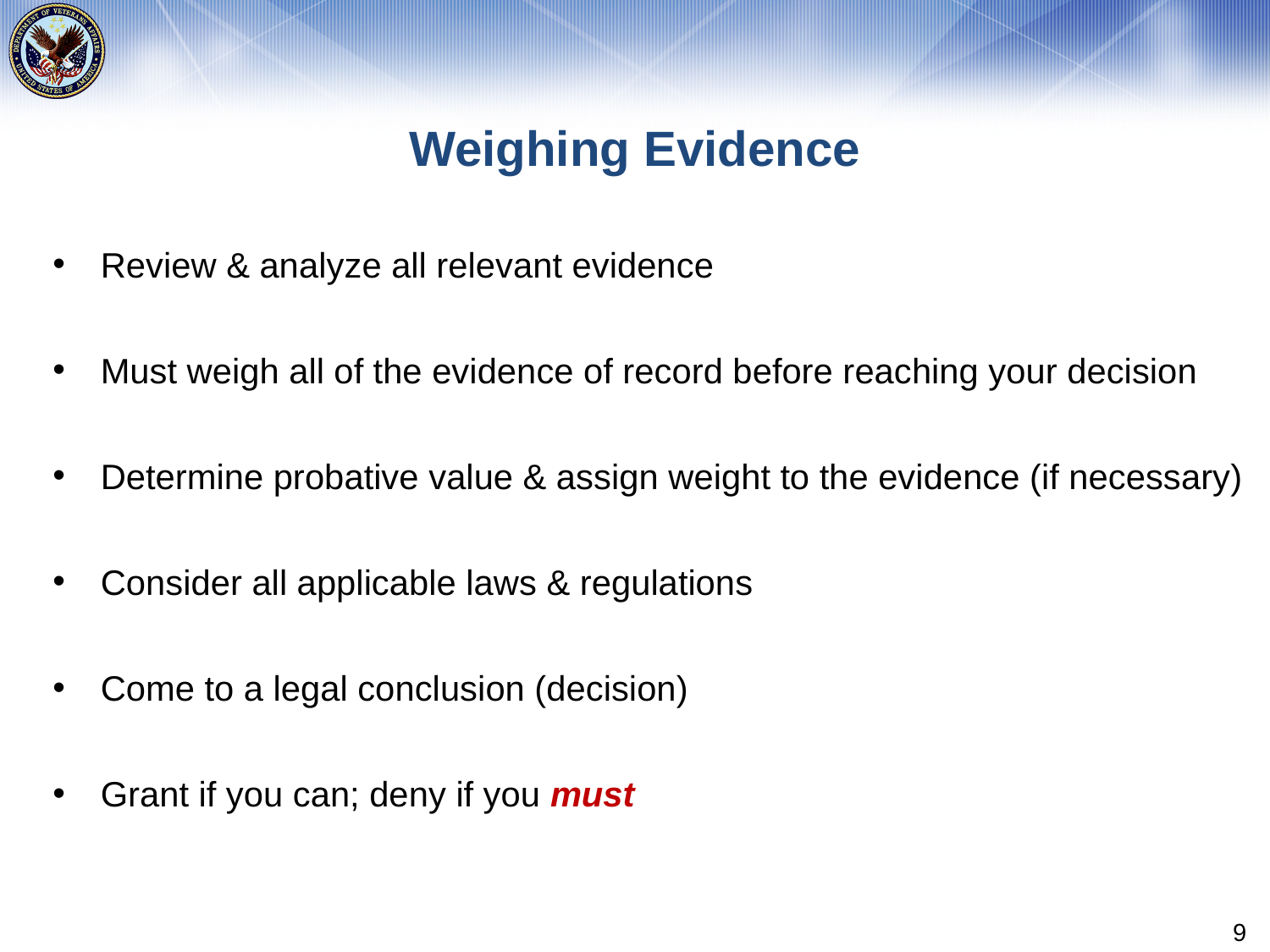

# Weighing Evidence
Review & analyze all relevant evidence

Must weigh all of the evidence of record before reaching your decision

Determine probative value & assign weight to the evidence (if necessary)

Consider all applicable laws & regulations

Come to a legal conclusion (decision)

Grant if you can; deny if you must
9